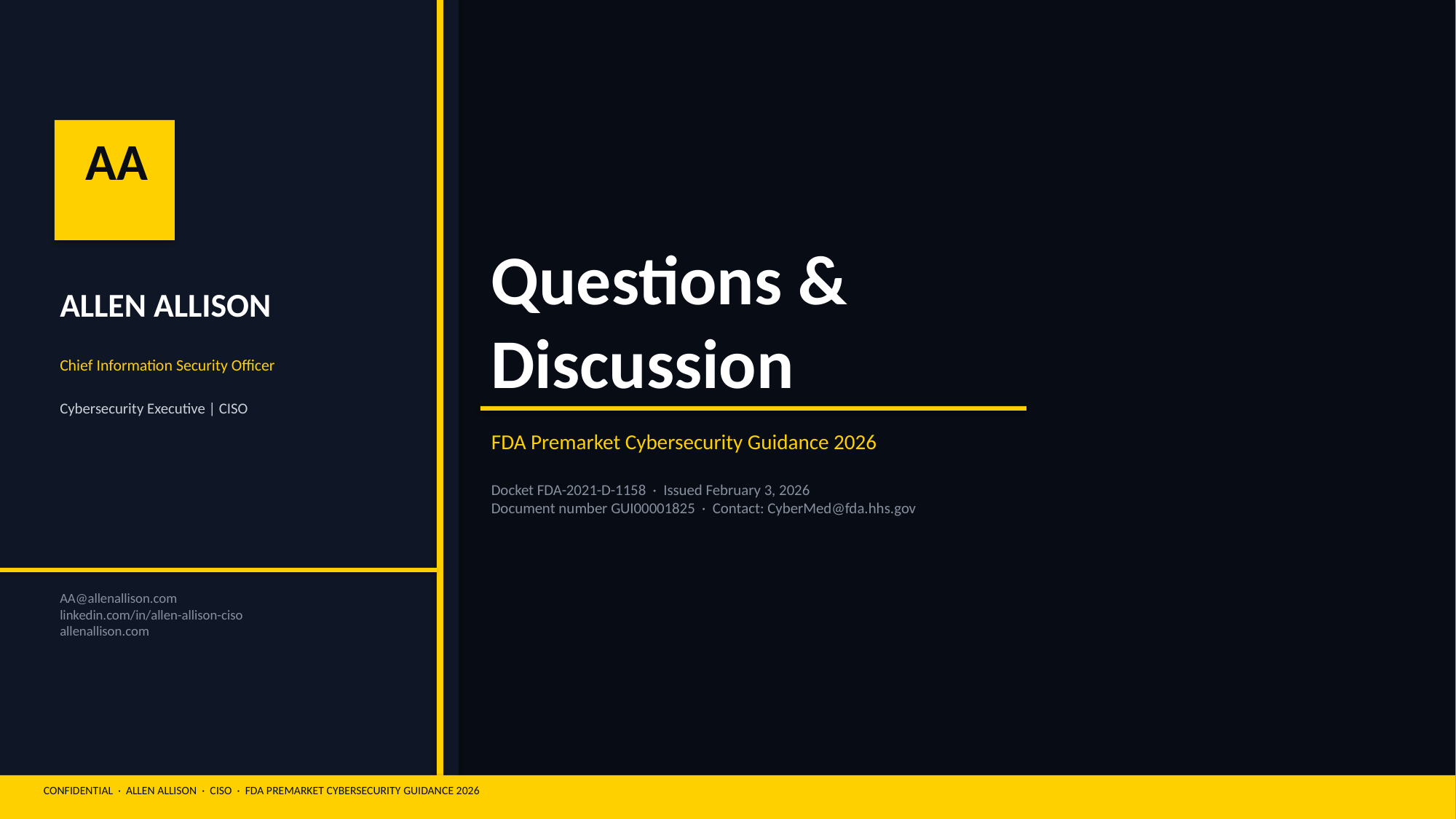

AA
Questions &
Discussion
ALLEN ALLISON
Chief Information Security Officer
Cybersecurity Executive | CISO

FDA Premarket Cybersecurity Guidance 2026
Docket FDA-2021-D-1158  ·  Issued February 3, 2026
Document number GUI00001825  ·  Contact: CyberMed@fda.hhs.gov

AA@allenallison.com
linkedin.com/in/allen-allison-ciso
allenallison.com

CONFIDENTIAL  ·  ALLEN ALLISON  ·  CISO  ·  FDA PREMARKET CYBERSECURITY GUIDANCE 2026